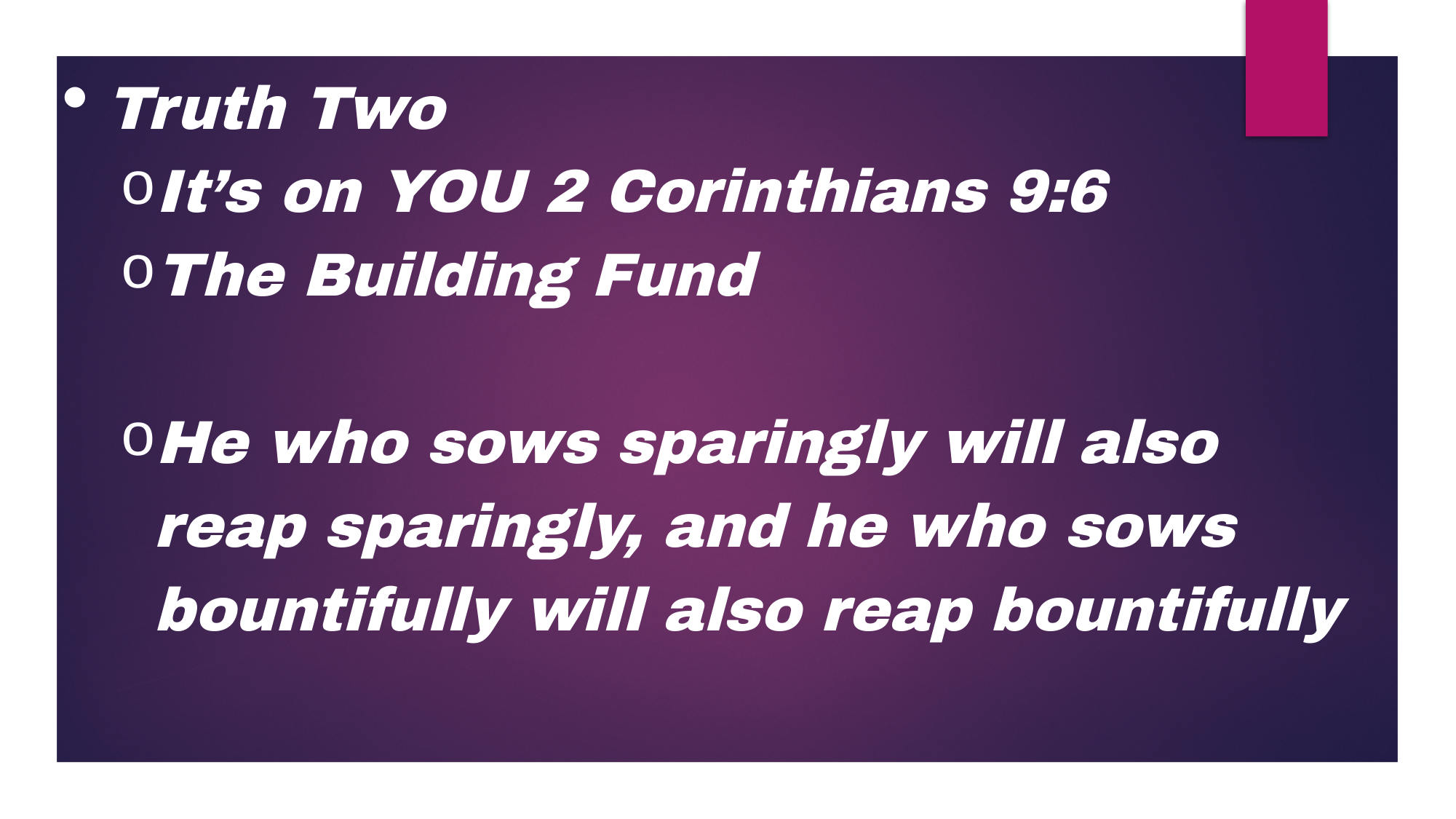

Truth Two
It’s on YOU 2 Corinthians 9:6
The Building Fund

He who sows sparingly will also reap sparingly, and he who sows bountifully will also reap bountifully